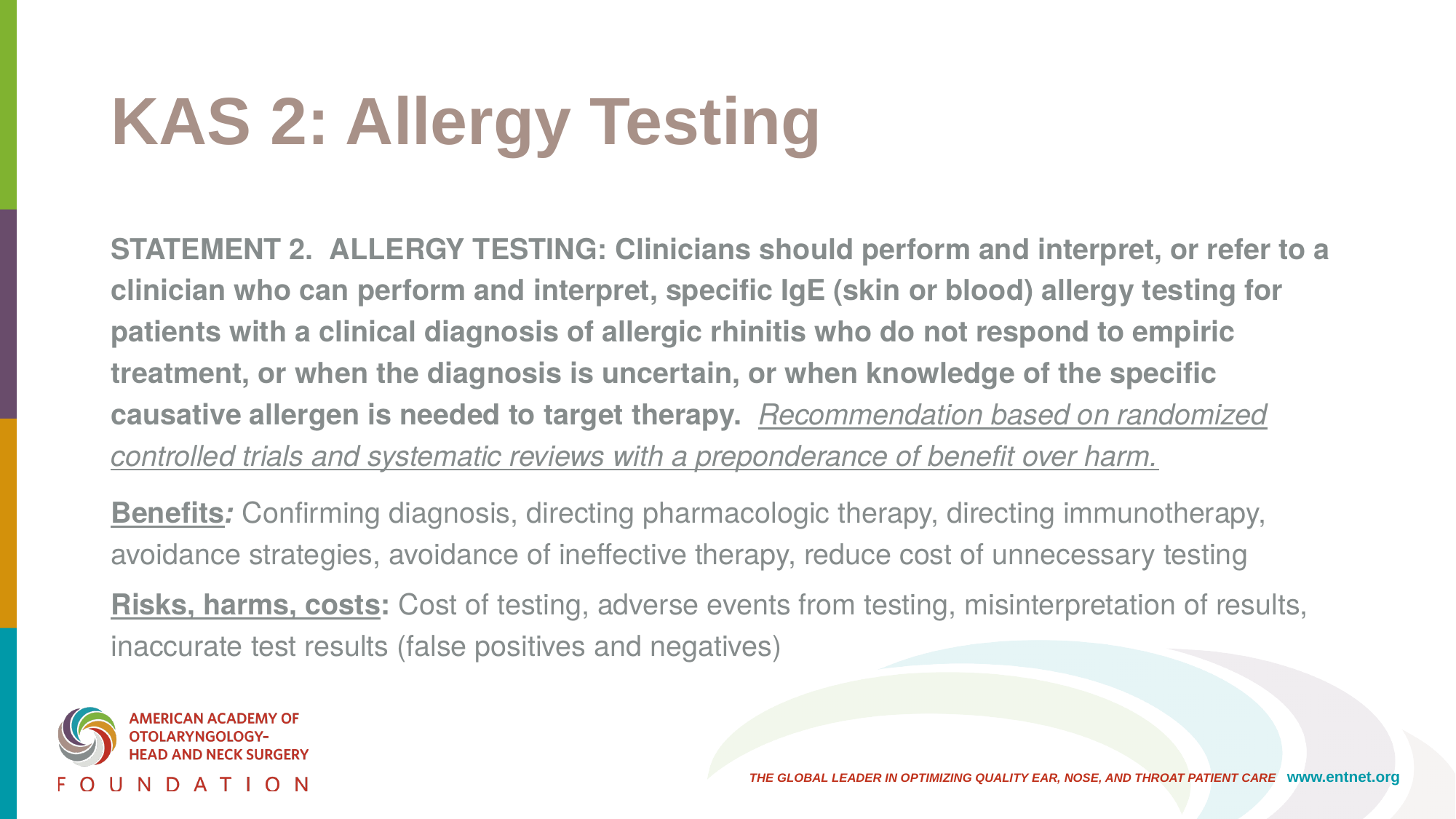

# KAS 2: Allergy Testing
STATEMENT 2.  ALLERGY TESTING: Clinicians should perform and interpret, or refer to a clinician who can perform and interpret, specific IgE (skin or blood) allergy testing for patients with a clinical diagnosis of allergic rhinitis who do not respond to empiric treatment, or when the diagnosis is uncertain, or when knowledge of the specific causative allergen is needed to target therapy.  Recommendation based on randomized controlled trials and systematic reviews with a preponderance of benefit over harm.
Benefits: Confirming diagnosis, directing pharmacologic therapy, directing immunotherapy, avoidance strategies, avoidance of ineffective therapy, reduce cost of unnecessary testing
Risks, harms, costs: Cost of testing, adverse events from testing, misinterpretation of results, inaccurate test results (false positives and negatives)